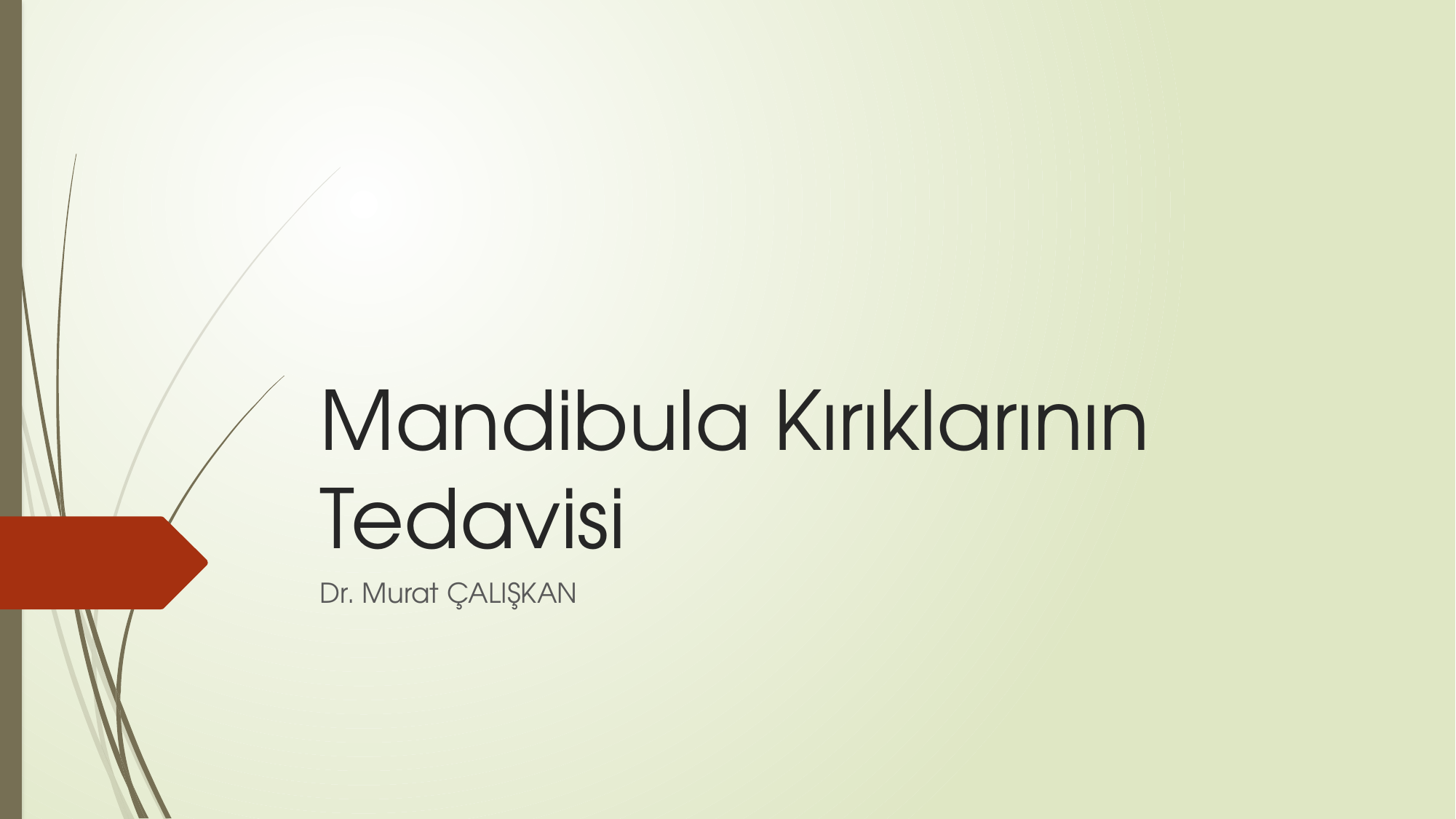

# Mandibula Kırıklarının Tedavisi
Dr. Murat ÇALIŞKAN